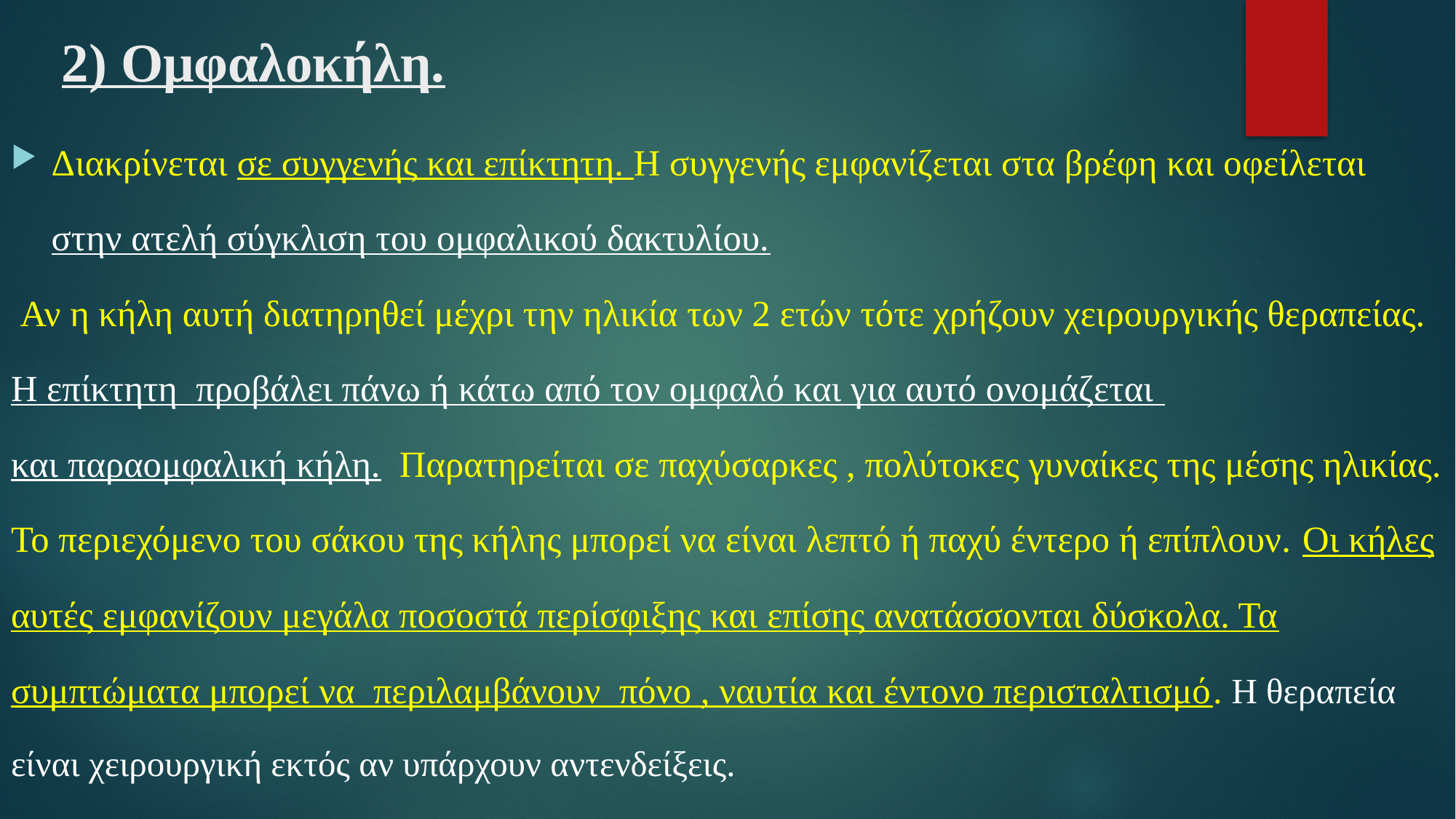

# 2) Ομφαλοκήλη.
Διακρίνεται σε συγγενής και επίκτητη. Η συγγενής εμφανίζεται στα βρέφη και οφείλεται στην ατελή σύγκλιση του ομφαλικού δακτυλίου.
 Αν η κήλη αυτή διατηρηθεί μέχρι την ηλικία των 2 ετών τότε χρήζουν χειρουργικής θεραπείας. Η επίκτητη  προβάλει πάνω ή κάτω από τον ομφαλό και για αυτό ονομάζεται
και παραομφαλική κήλη.  Παρατηρείται σε παχύσαρκες , πολύτοκες γυναίκες της μέσης ηλικίας. Το περιεχόμενο του σάκου της κήλης μπορεί να είναι λεπτό ή παχύ έντερο ή επίπλουν. Οι κήλες αυτές εμφανίζουν μεγάλα ποσοστά περίσφιξης και επίσης ανατάσσονται δύσκολα. Τα συμπτώματα μπορεί να  περιλαμβάνουν  πόνο , ναυτία και έντονο περισταλτισμό. Η θεραπεία είναι χειρουργική εκτός αν υπάρχουν αντενδείξεις.